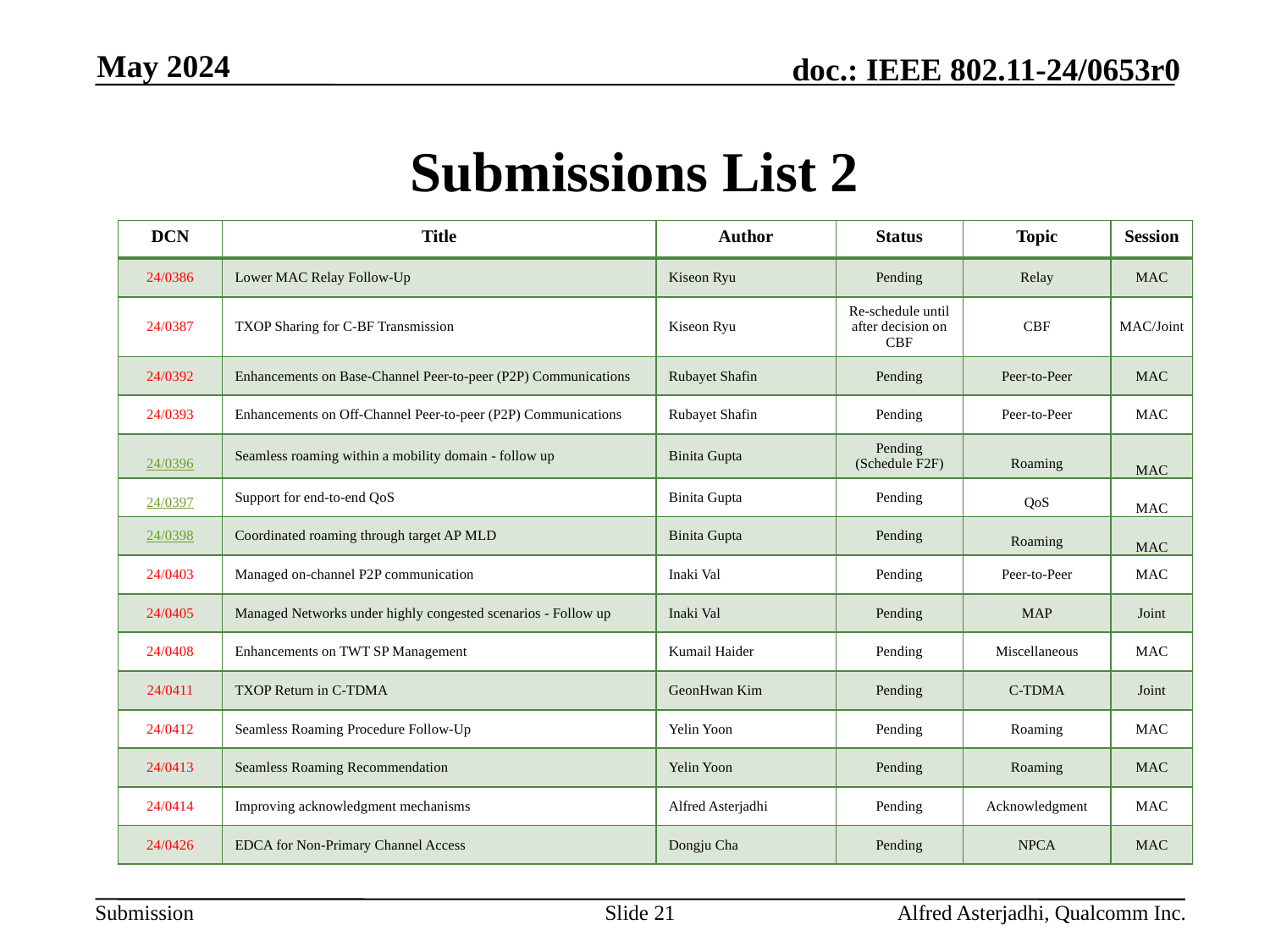

May 2024
# Submissions List 2
| DCN | Title | Author | Status | Topic | Session |
| --- | --- | --- | --- | --- | --- |
| 24/0386 | Lower MAC Relay Follow-Up | Kiseon Ryu | Pending | Relay | MAC |
| 24/0387 | TXOP Sharing for C-BF Transmission | Kiseon Ryu | Re-schedule until after decision on CBF | CBF | MAC/Joint |
| 24/0392 | Enhancements on Base-Channel Peer-to-peer (P2P) Communications | Rubayet Shafin | Pending | Peer-to-Peer | MAC |
| 24/0393 | Enhancements on Off-Channel Peer-to-peer (P2P) Communications | Rubayet Shafin | Pending | Peer-to-Peer | MAC |
| 24/0396 | Seamless roaming within a mobility domain - follow up | Binita Gupta | Pending (Schedule F2F) | Roaming | MAC |
| 24/0397 | Support for end-to-end QoS | Binita Gupta | Pending | QoS | MAC |
| 24/0398 | Coordinated roaming through target AP MLD | Binita Gupta | Pending | Roaming | MAC |
| 24/0403 | Managed on-channel P2P communication | Inaki Val | Pending | Peer-to-Peer | MAC |
| 24/0405 | Managed Networks under highly congested scenarios - Follow up | Inaki Val | Pending | MAP | Joint |
| 24/0408 | Enhancements on TWT SP Management | Kumail Haider | Pending | Miscellaneous | MAC |
| 24/0411 | TXOP Return in C-TDMA | GeonHwan Kim | Pending | C-TDMA | Joint |
| 24/0412 | Seamless Roaming Procedure Follow-Up | Yelin Yoon | Pending | Roaming | MAC |
| 24/0413 | Seamless Roaming Recommendation | Yelin Yoon | Pending | Roaming | MAC |
| 24/0414 | Improving acknowledgment mechanisms | Alfred Asterjadhi | Pending | Acknowledgment | MAC |
| 24/0426 | EDCA for Non-Primary Channel Access | Dongju Cha | Pending | NPCA | MAC |
Slide 21
Alfred Asterjadhi, Qualcomm Inc.